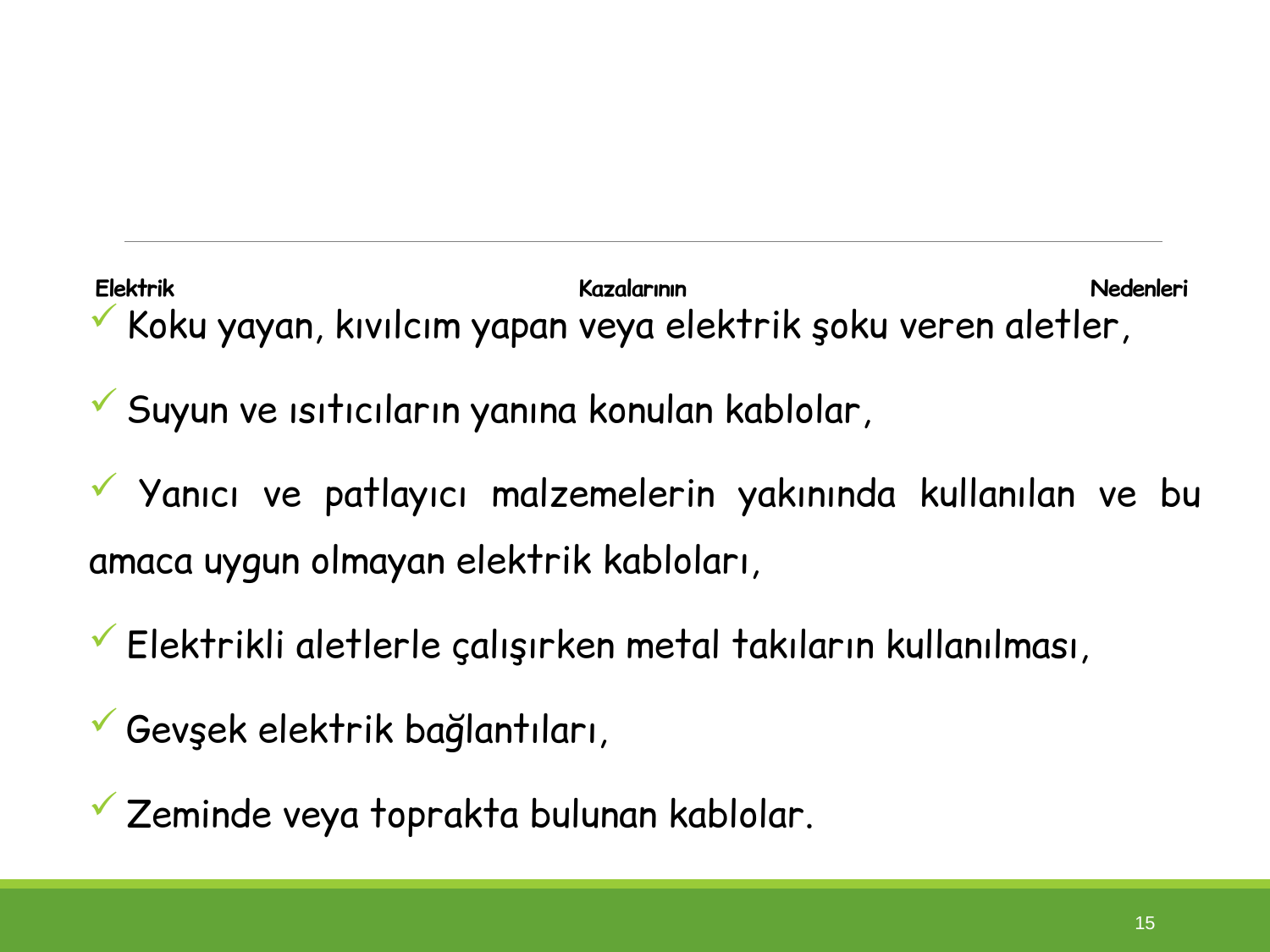

# Elektrik Kazalarının Nedenleri
 Koku yayan, kıvılcım yapan veya elektrik şoku veren aletler,
 Suyun ve ısıtıcıların yanına konulan kablolar,
 Yanıcı ve patlayıcı malzemelerin yakınında kullanılan ve bu amaca uygun olmayan elektrik kabloları,
 Elektrikli aletlerle çalışırken metal takıların kullanılması,
 Gevşek elektrik bağlantıları,
 Zeminde veya toprakta bulunan kablolar.

15